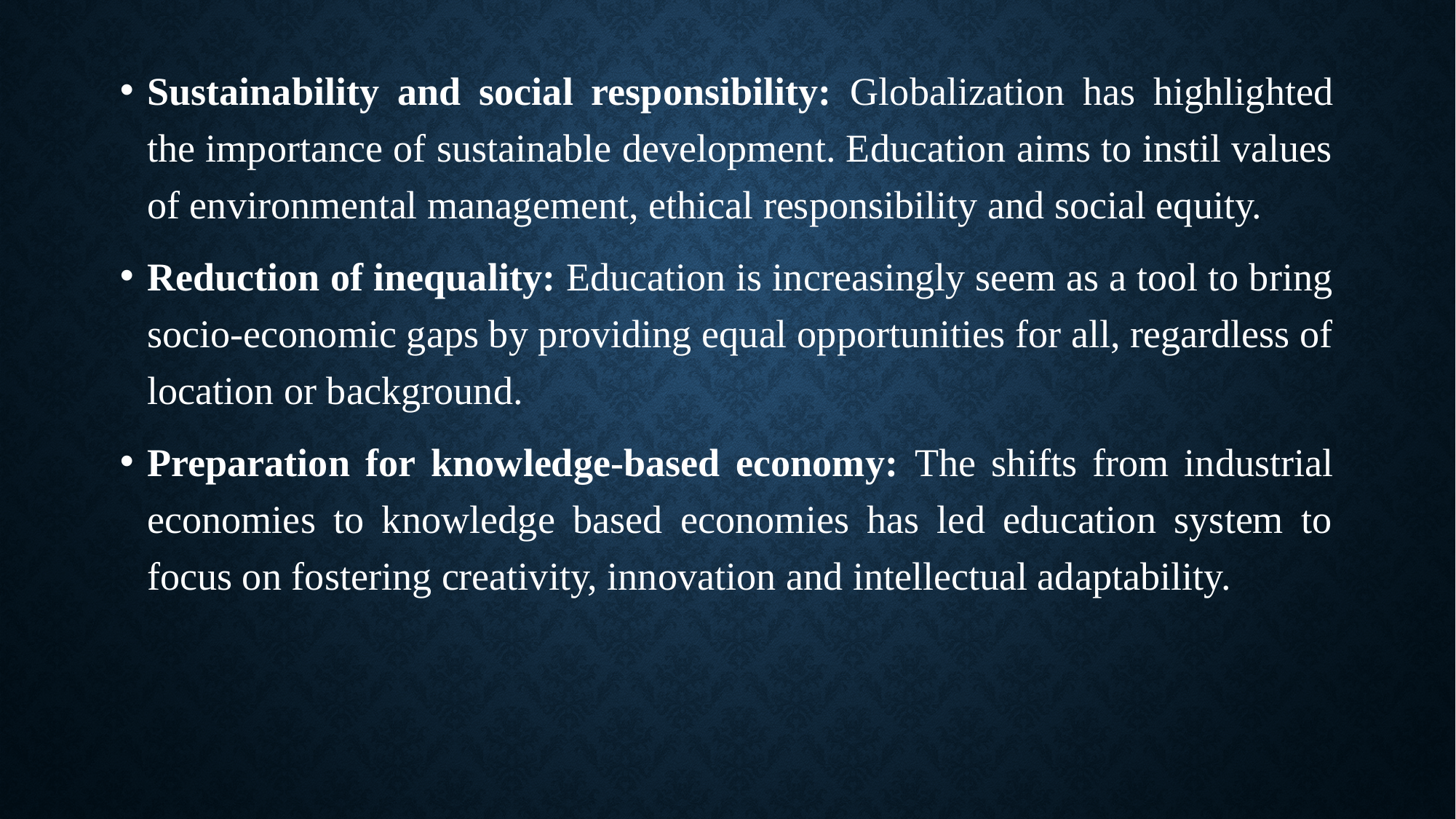

Sustainability and social responsibility: Globalization has highlighted the importance of sustainable development. Education aims to instil values of environmental management, ethical responsibility and social equity.
Reduction of inequality: Education is increasingly seem as a tool to bring socio-economic gaps by providing equal opportunities for all, regardless of location or background.
Preparation for knowledge-based economy: The shifts from industrial economies to knowledge based economies has led education system to focus on fostering creativity, innovation and intellectual adaptability.